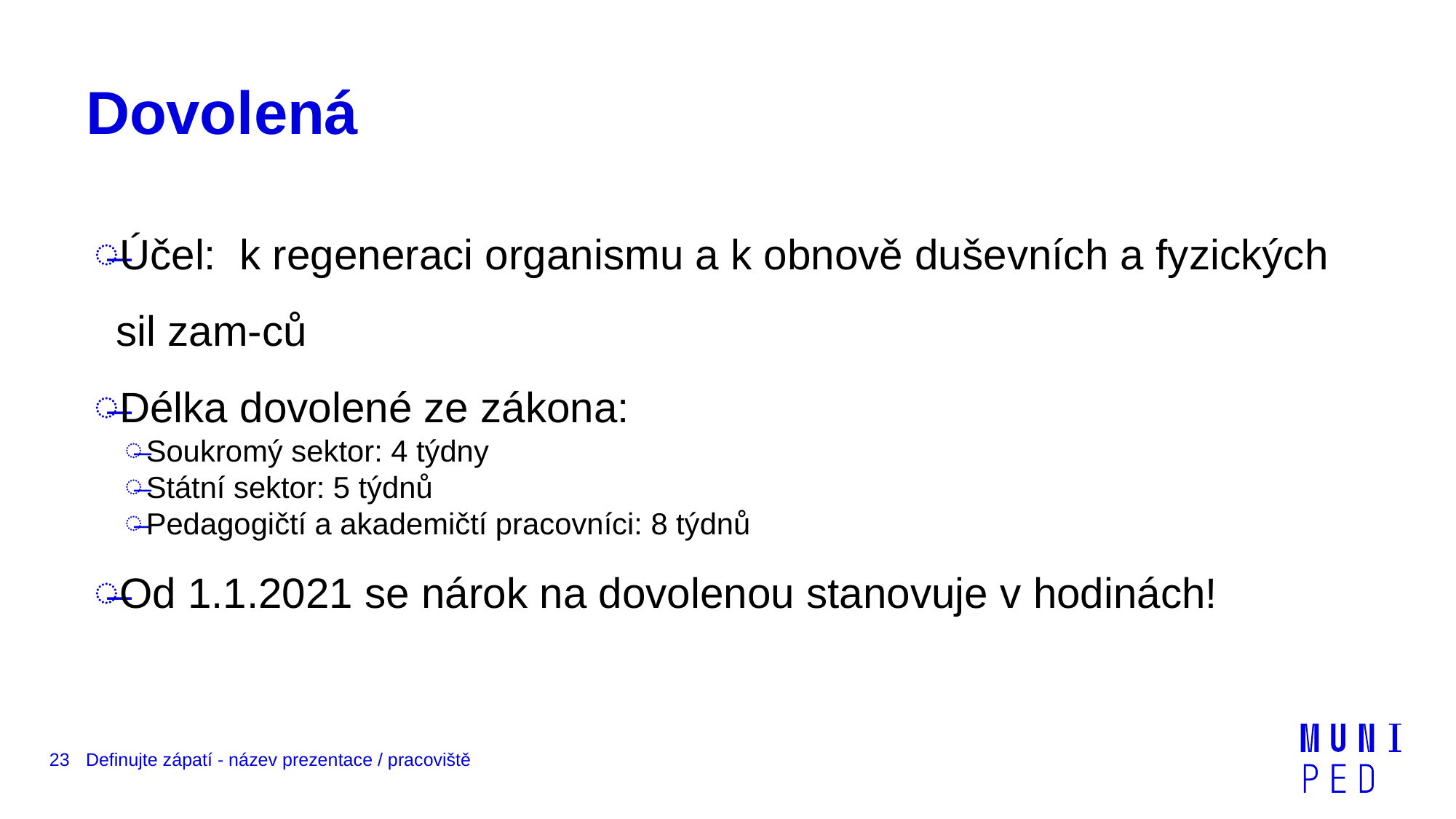

# Dovolená
Účel:  k regeneraci organismu a k obnově duševních a fyzických sil zam-ců
Délka dovolené ze zákona:
Soukromý sektor: 4 týdny
Státní sektor: 5 týdnů
Pedagogičtí a akademičtí pracovníci: 8 týdnů
Od 1.1.2021 se nárok na dovolenou stanovuje v hodinách!

23
Definujte zápatí - název prezentace / pracoviště